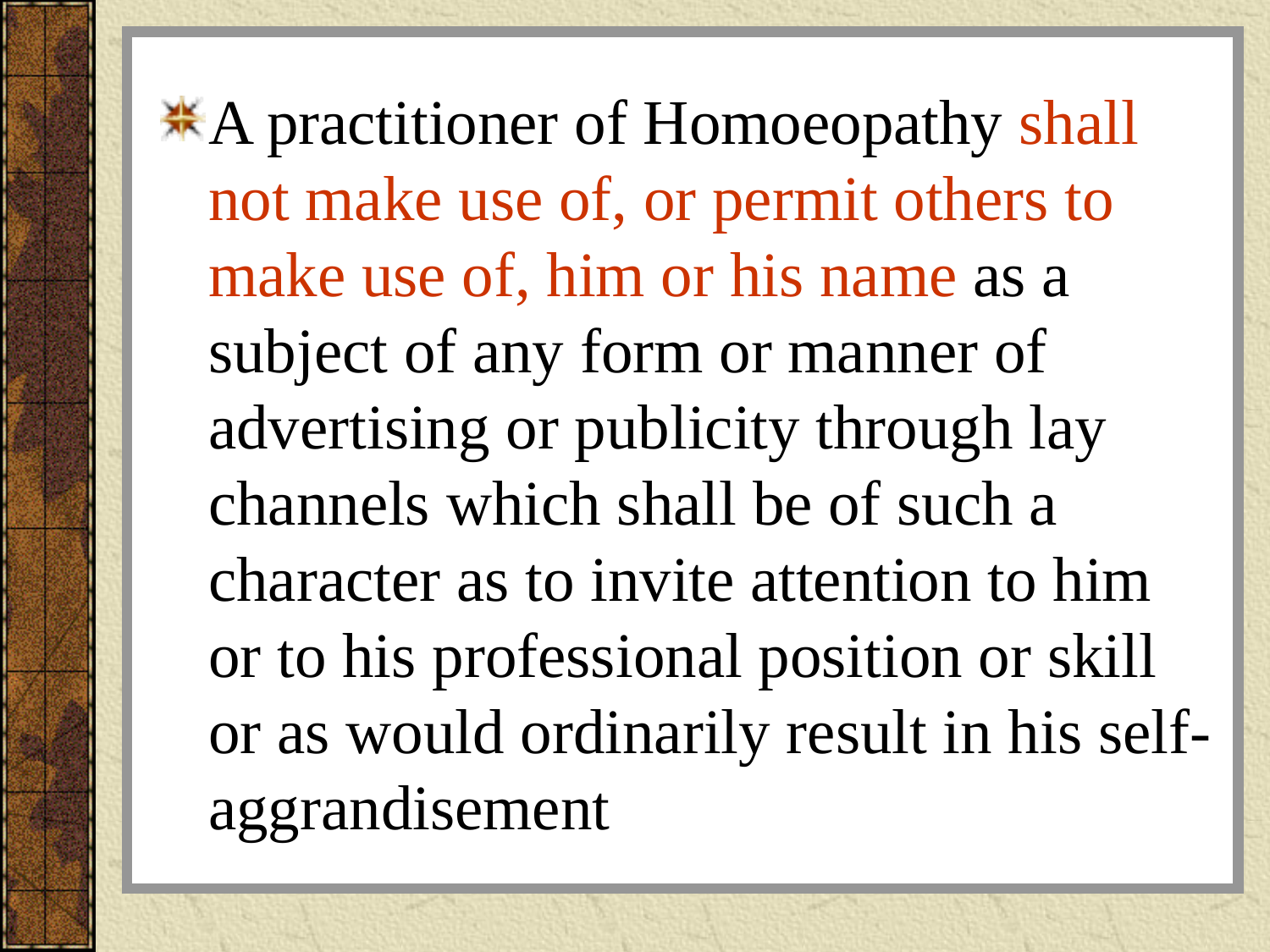

#
A practitioner of Homoeopathy shall not make use of, or permit others to make use of, him or his name as a subject of any form or manner of advertising or publicity through lay channels which shall be of such a character as to invite attention to him or to his professional position or skill or as would ordinarily result in his self-aggrandisement